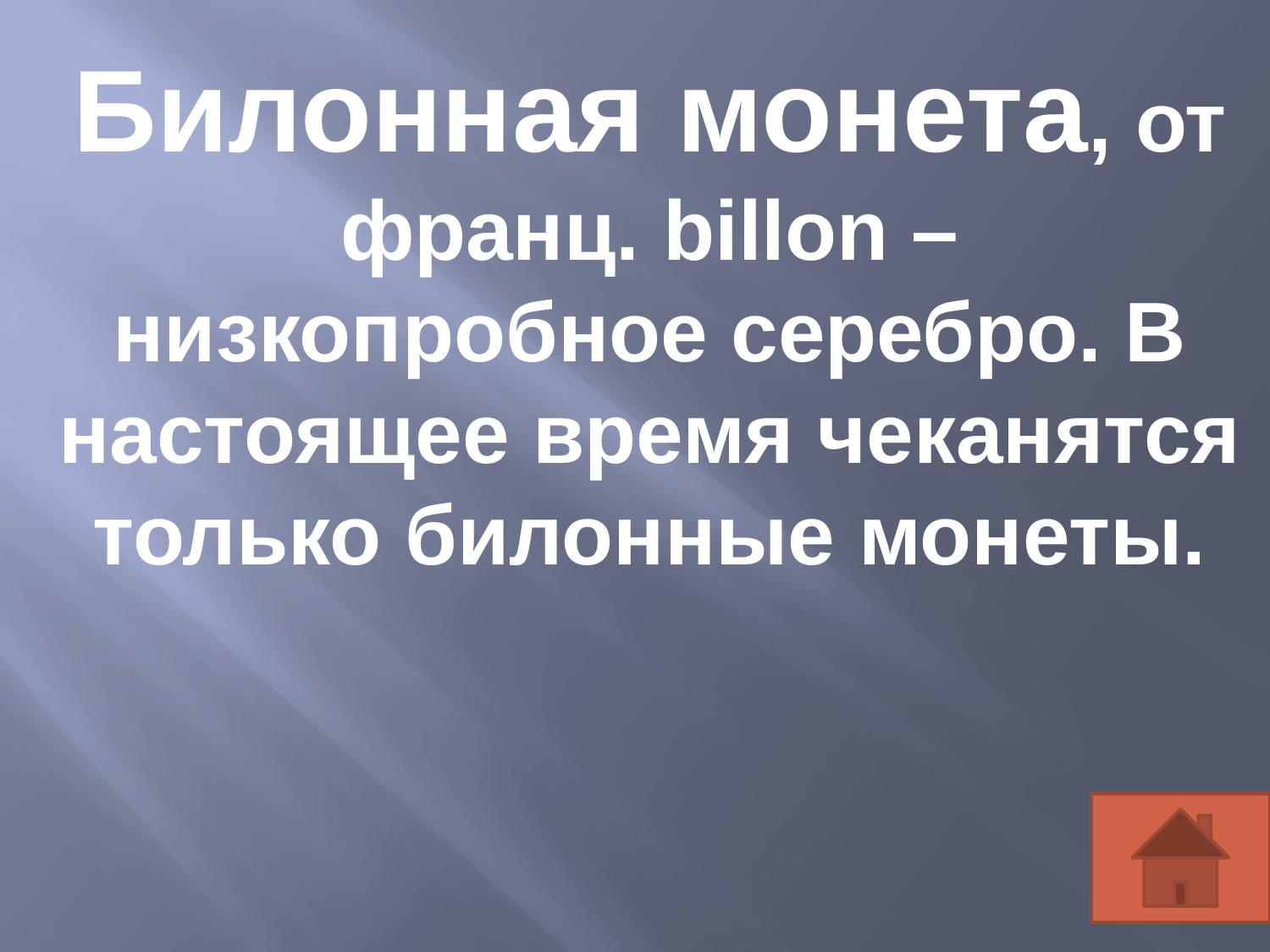

Билонная монета, от франц. billon – низкопробное серебро. В настоящее время чеканятся только билонные монеты.